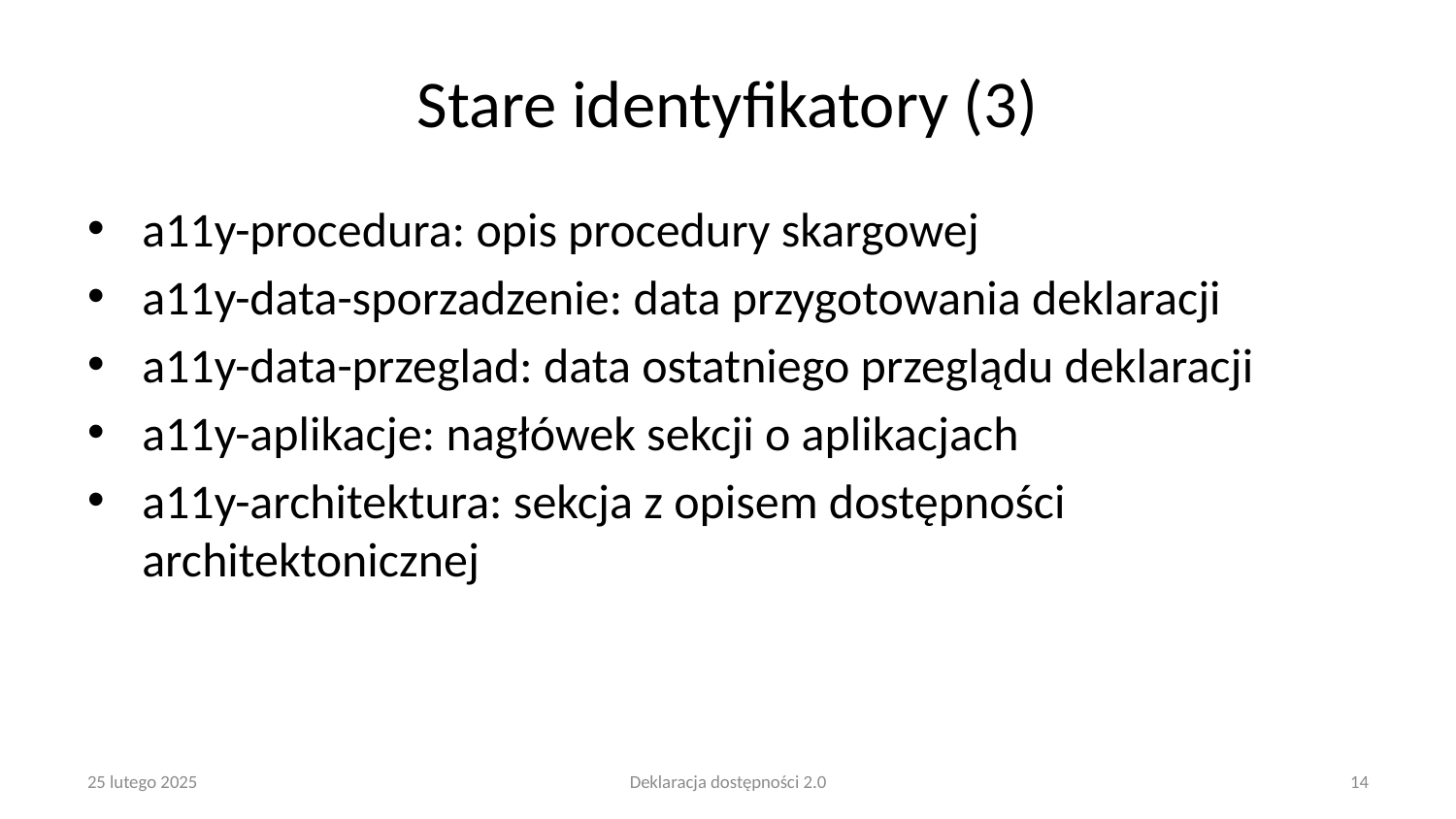

# Stare identyfikatory (3)
a11y-procedura: opis procedury skargowej
a11y-data-sporzadzenie: data przygotowania deklaracji
a11y-data-przeglad: data ostatniego przeglądu deklaracji
a11y-aplikacje: nagłówek sekcji o aplikacjach
a11y-architektura: sekcja z opisem dostępności architektonicznej
25 lutego 2025
Deklaracja dostępności 2.0
14